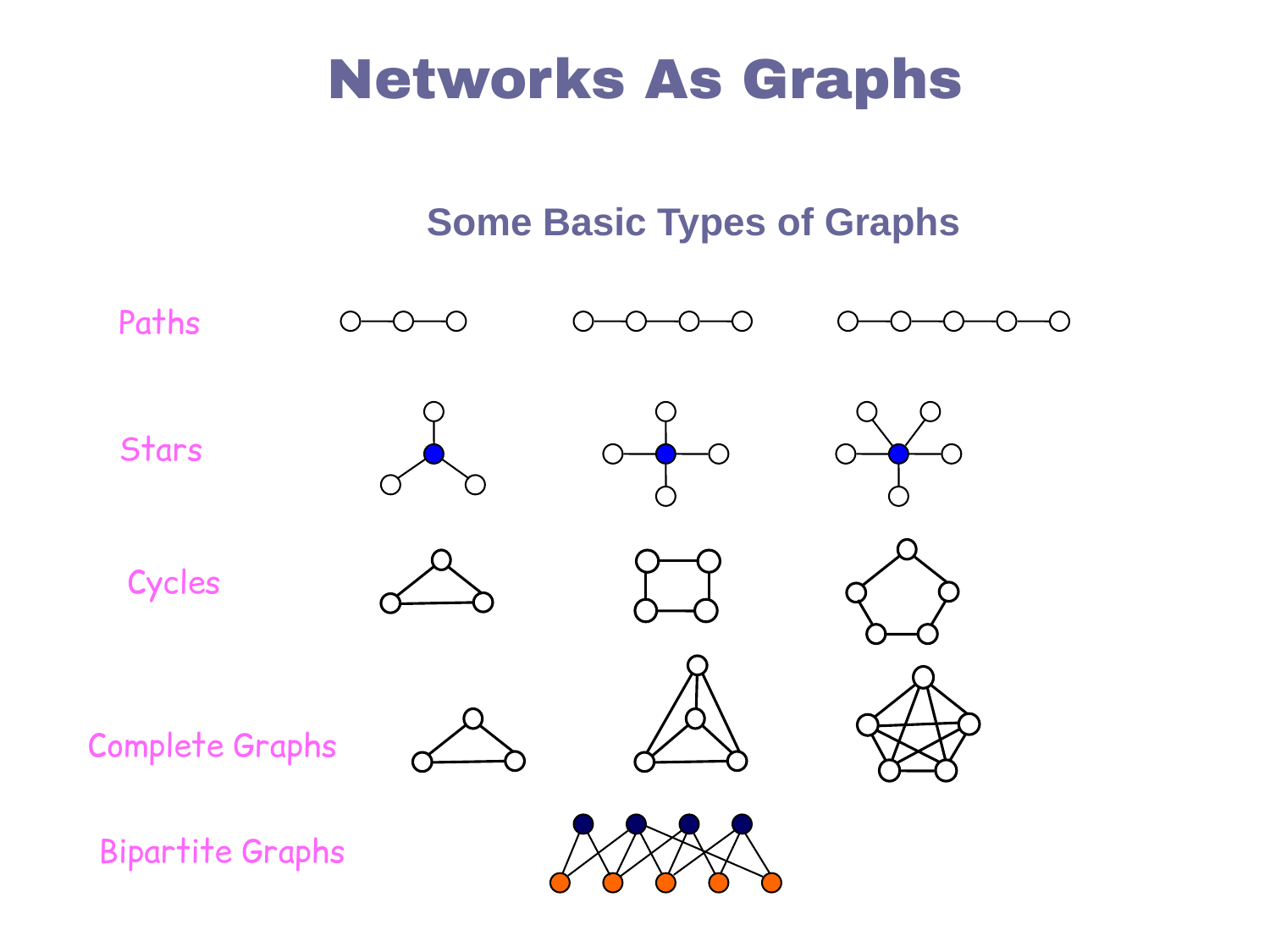

# Networks As Graphs
Some Basic Types of Graphs
Paths

Stars

Cycles

Complete Graphs

Bipartite Graphs